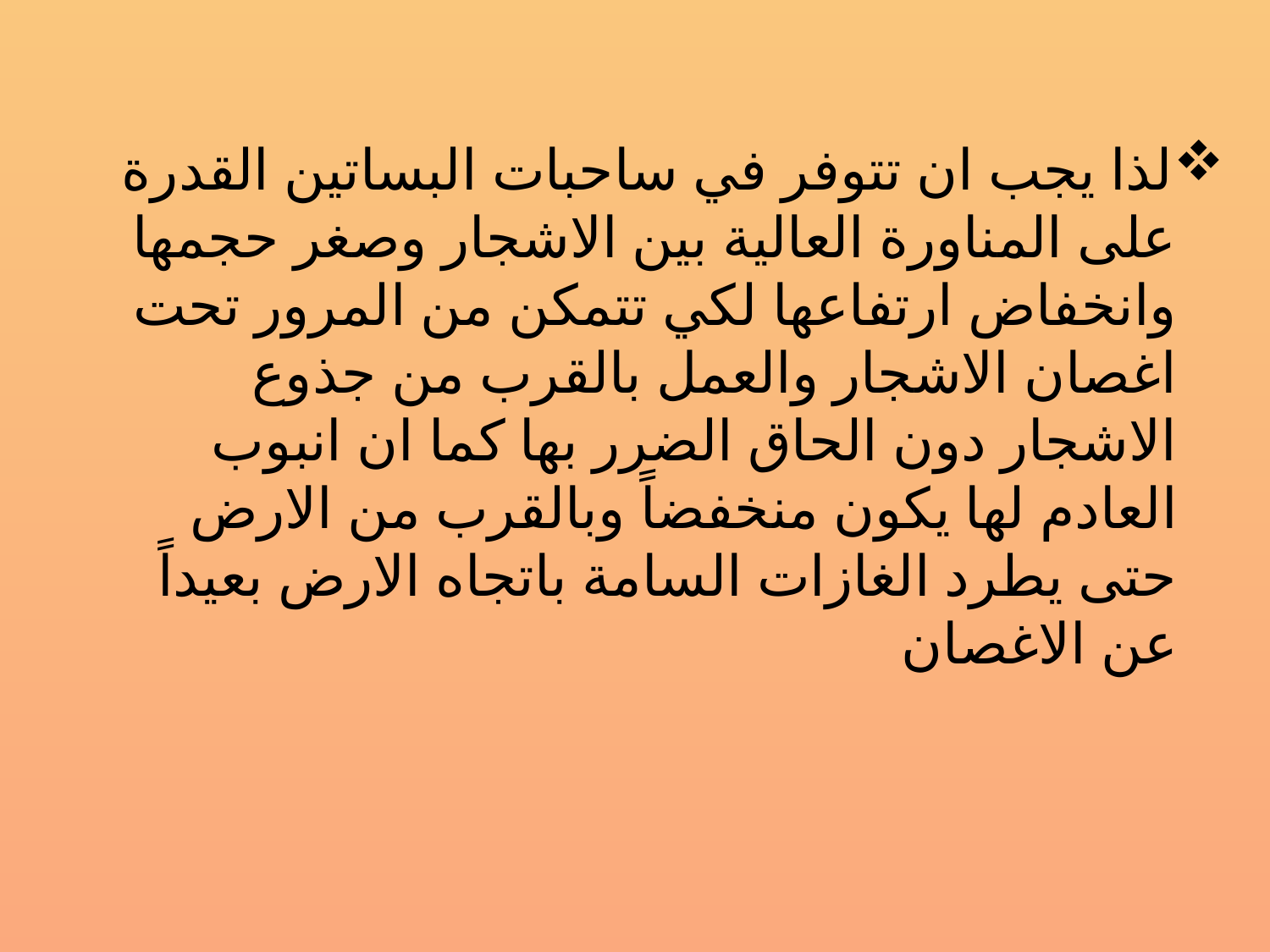

لذا يجب ان تتوفر في ساحبات البساتين القدرة على المناورة العالية بين الاشجار وصغر حجمها وانخفاض ارتفاعها لكي تتمكن من المرور تحت اغصان الاشجار والعمل بالقرب من جذوع الاشجار دون الحاق الضرر بها كما ان انبوب العادم لها يكون منخفضاً وبالقرب من الارض حتى يطرد الغازات السامة باتجاه الارض بعيداً عن الاغصان